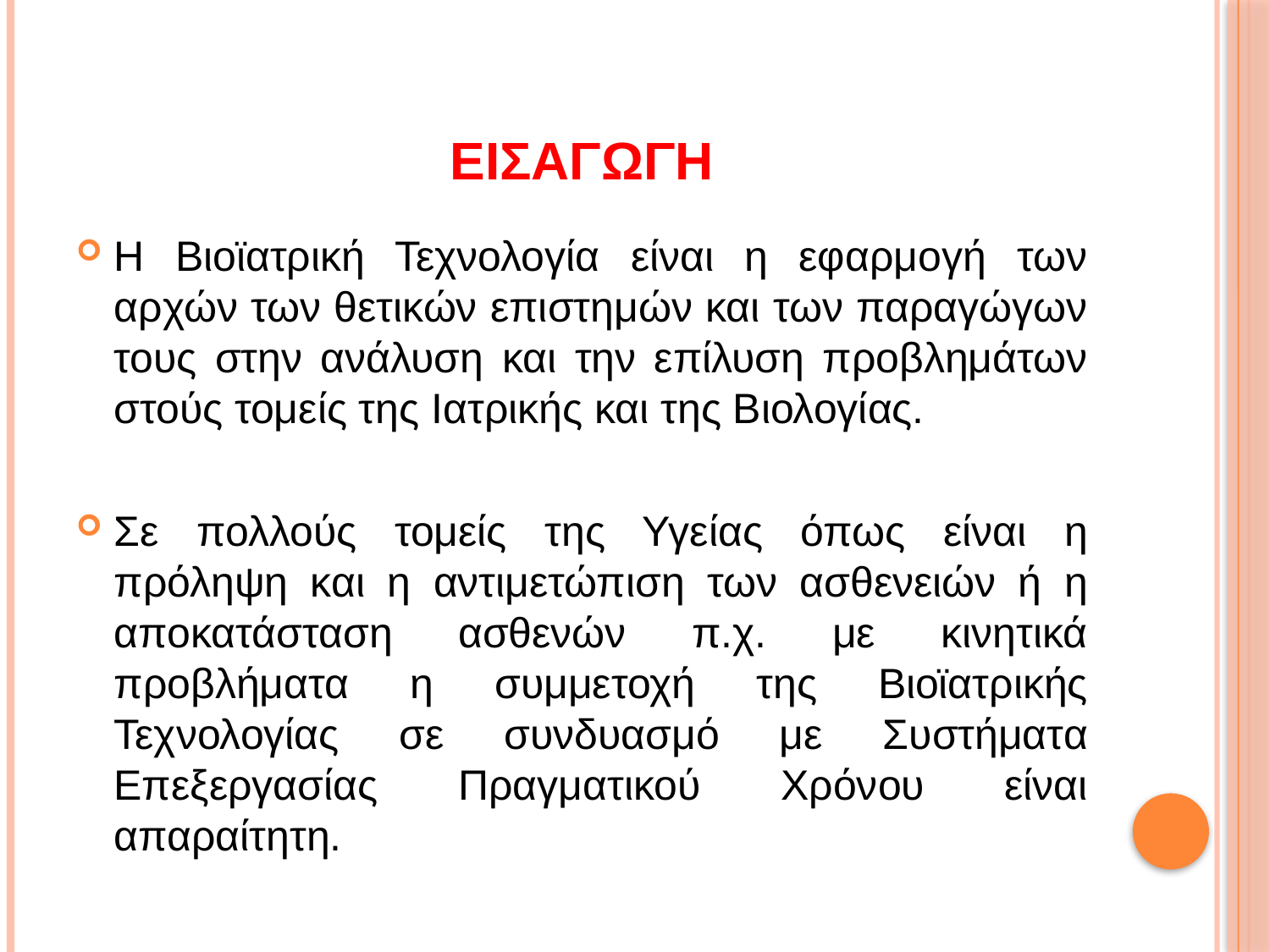

# Εισαγωγη
H Βιοϊατρική Τεχνολογία είναι η εφαρμογή των αρχών των θετικών επιστημών και των παραγώγων τους στην ανάλυση και την επίλυση προβλημάτων στούς τομείς της Ιατρικής και της Βιολογίας.

Σε πολλούς τομείς της Υγείας όπως είναι η πρόληψη και η αντιμετώπιση των ασθενειών ή η αποκατάσταση ασθενών π.χ. με κινητικά προβλήματα η συμμετοχή της Βιοϊατρικής Τεχνολογίας σε συνδυασμό με Συστήματα Επεξεργασίας Πραγματικού Χρόνου είναι απαραίτητη.